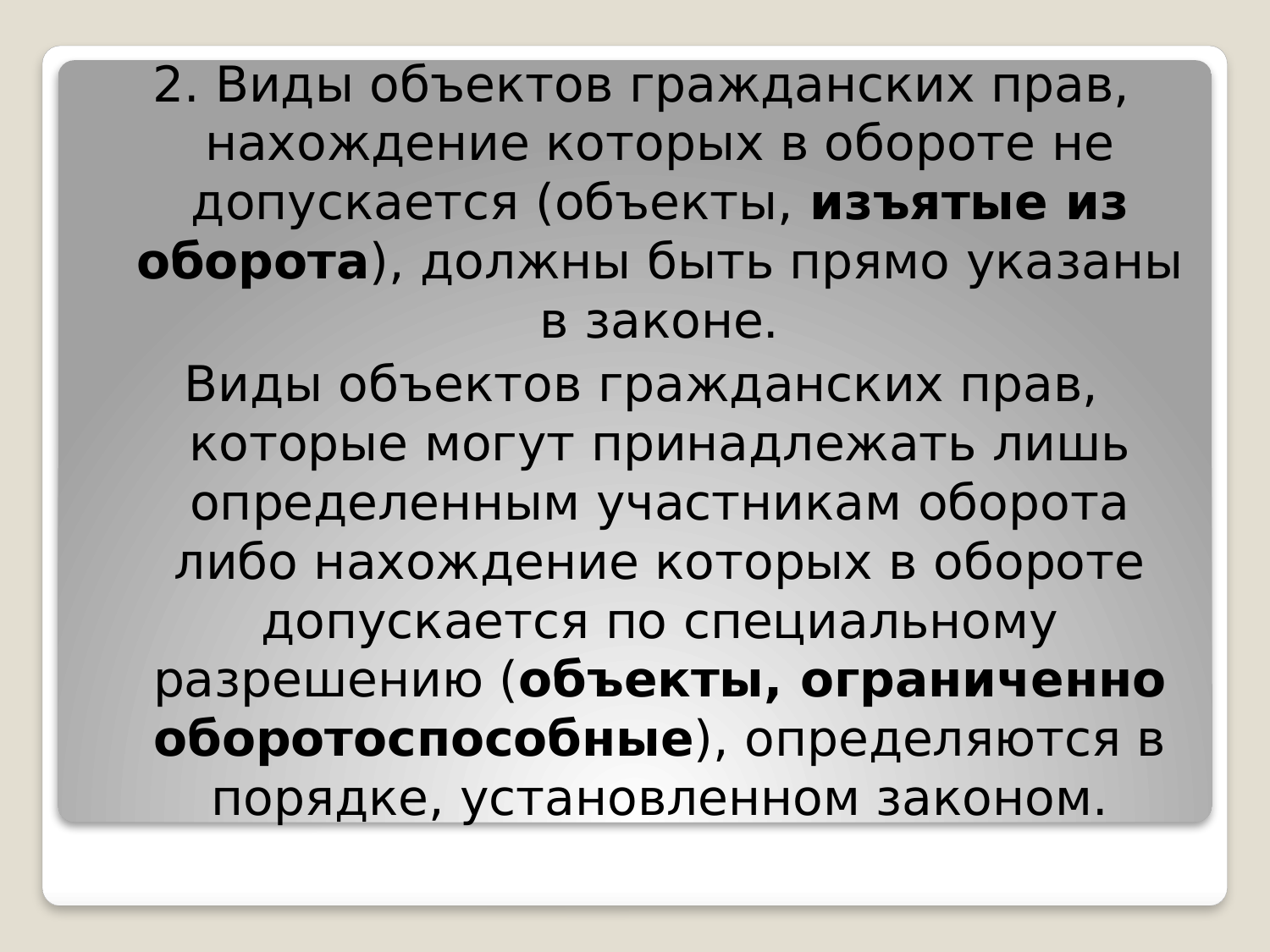

2. Виды объектов гражданских прав, нахождение которых в обороте не допускается (объекты, изъятые из оборота), должны быть прямо указаны в законе.
Виды объектов гражданских прав, которые могут принадлежать лишь определенным участникам оборота либо нахождение которых в обороте допускается по специальному разрешению (объекты, ограниченно оборотоспособные), определяются в порядке, установленном законом.